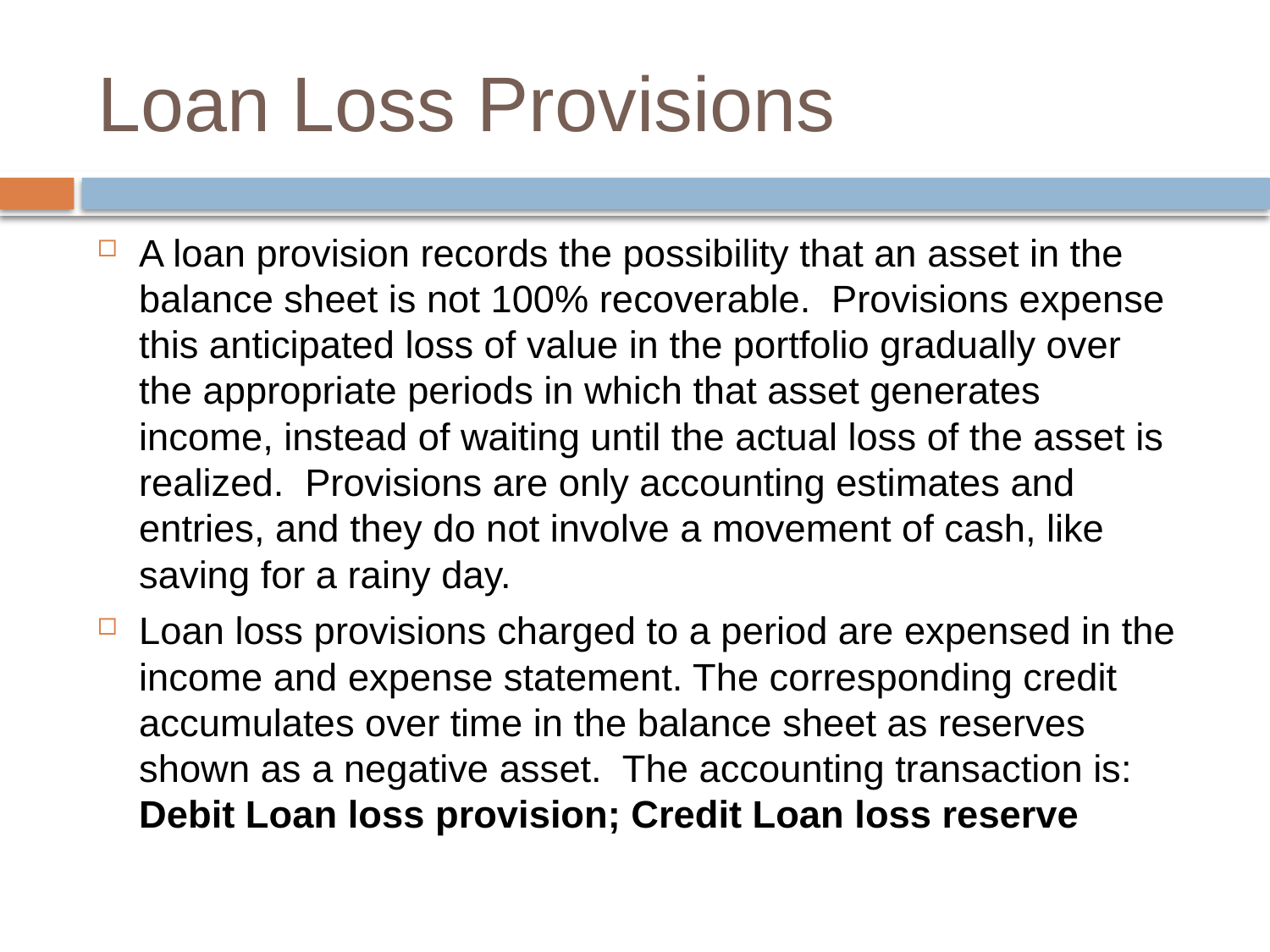

# Loan Loss Provisions
A loan provision records the possibility that an asset in the balance sheet is not 100% recoverable.  Provisions expense this anticipated loss of value in the portfolio gradually over the appropriate periods in which that asset generates income, instead of waiting until the actual loss of the asset is realized.  Provisions are only accounting estimates and entries, and they do not involve a movement of cash, like saving for a rainy day.
Loan loss provisions charged to a period are expensed in the income and expense statement. The corresponding credit accumulates over time in the balance sheet as reserves shown as a negative asset.  The accounting transaction is: Debit Loan loss provision; Credit Loan loss reserve